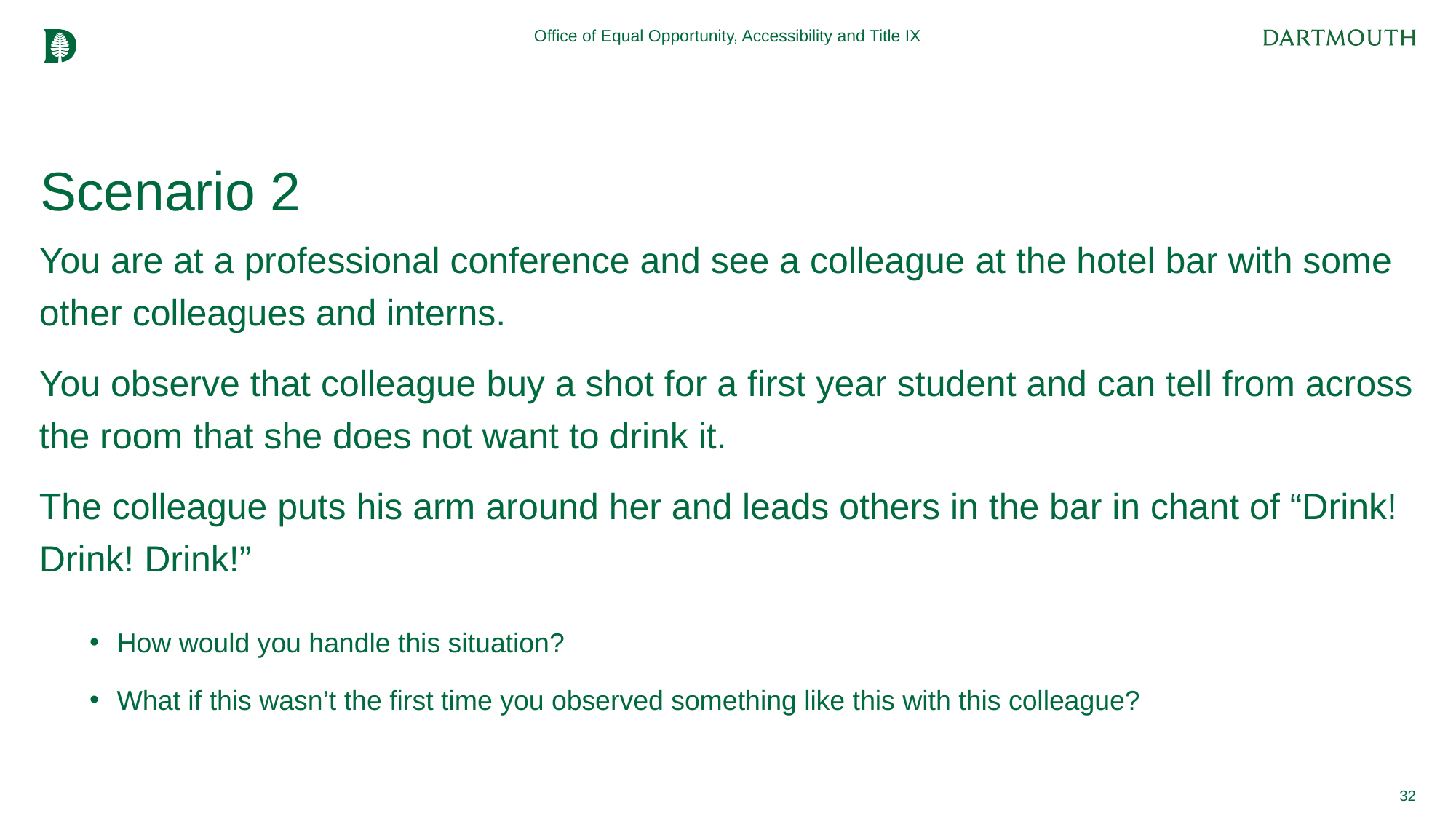

Office of Equal Opportunity, Accessibility and Title IX
# Scenario 2
You are at a professional conference and see a colleague at the hotel bar with some other colleagues and interns.
You observe that colleague buy a shot for a first year student and can tell from across the room that she does not want to drink it.
The colleague puts his arm around her and leads others in the bar in chant of “Drink! Drink! Drink!”
How would you handle this situation?
What if this wasn’t the first time you observed something like this with this colleague?
32